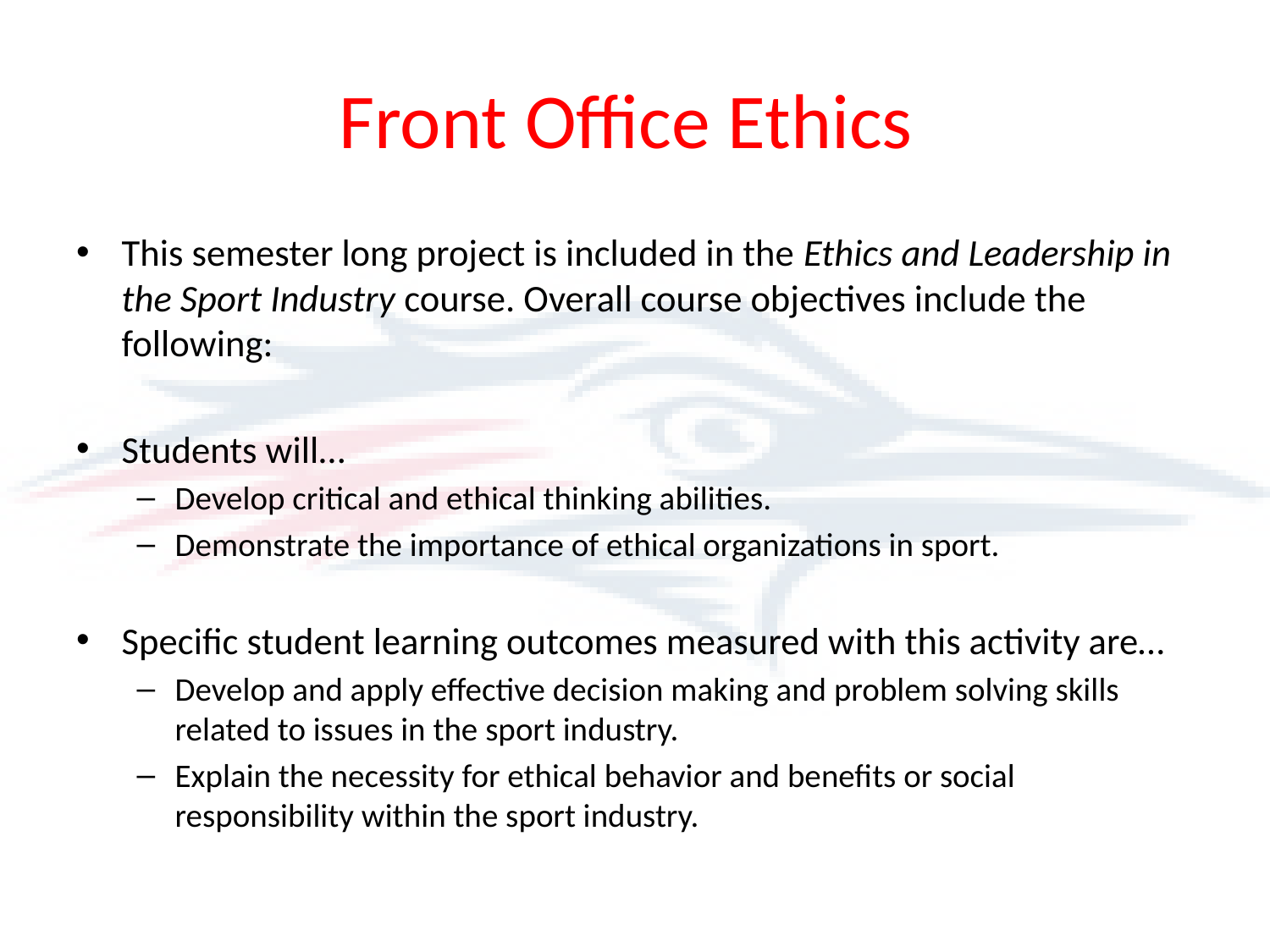

# Front Office Ethics
This semester long project is included in the Ethics and Leadership in the Sport Industry course. Overall course objectives include the following:

Students will…
Develop critical and ethical thinking abilities.
Demonstrate the importance of ethical organizations in sport.

Specific student learning outcomes measured with this activity are…
Develop and apply effective decision making and problem solving skills related to issues in the sport industry.
Explain the necessity for ethical behavior and benefits or social responsibility within the sport industry.